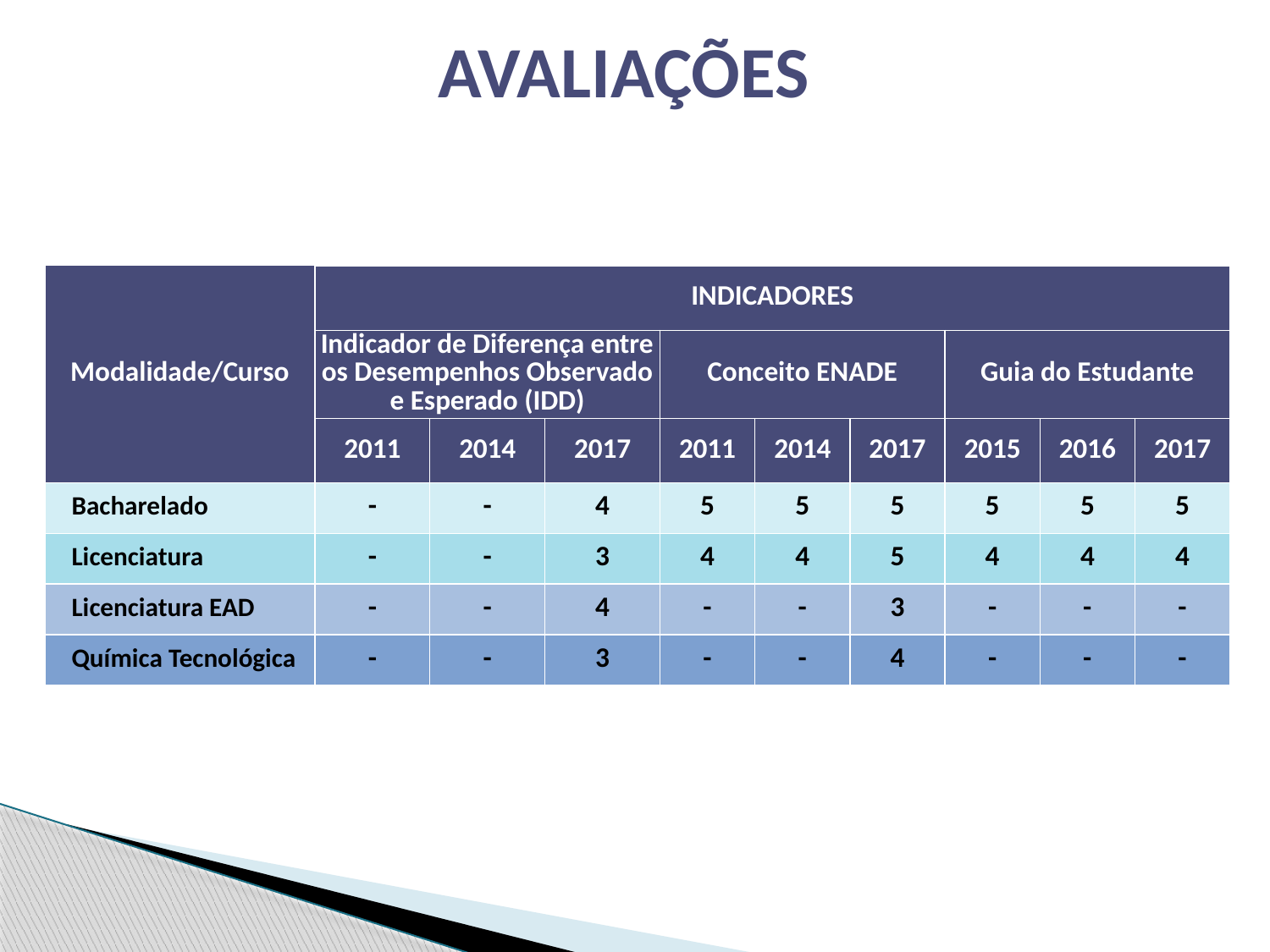

AVALIAÇÕES
| Modalidade/Curso | INDICADORES |  |  |  |  |  |  |  |  |
| --- | --- | --- | --- | --- | --- | --- | --- | --- | --- |
|  | Indicador de Diferença entre os Desempenhos Observado e Esperado (IDD) |  |  | Conceito ENADE |  |  | Guia do Estudante |  |  |
|  | 2011 | 2014 | 2017 | 2011 | 2014 | 2017 | 2015 | 2016 | 2017 |
| Bacharelado | - | - | 4 | 5 | 5 | 5 | 5 | 5 | 5 |
| Licenciatura | - | - | 3 | 4 | 4 | 5 | 4 | 4 | 4 |
| Licenciatura EAD | - | - | 4 | - | - | 3 | - | - | - |
| Química Tecnológica | - | - | 3 | - | - | 4 | - | - | - |